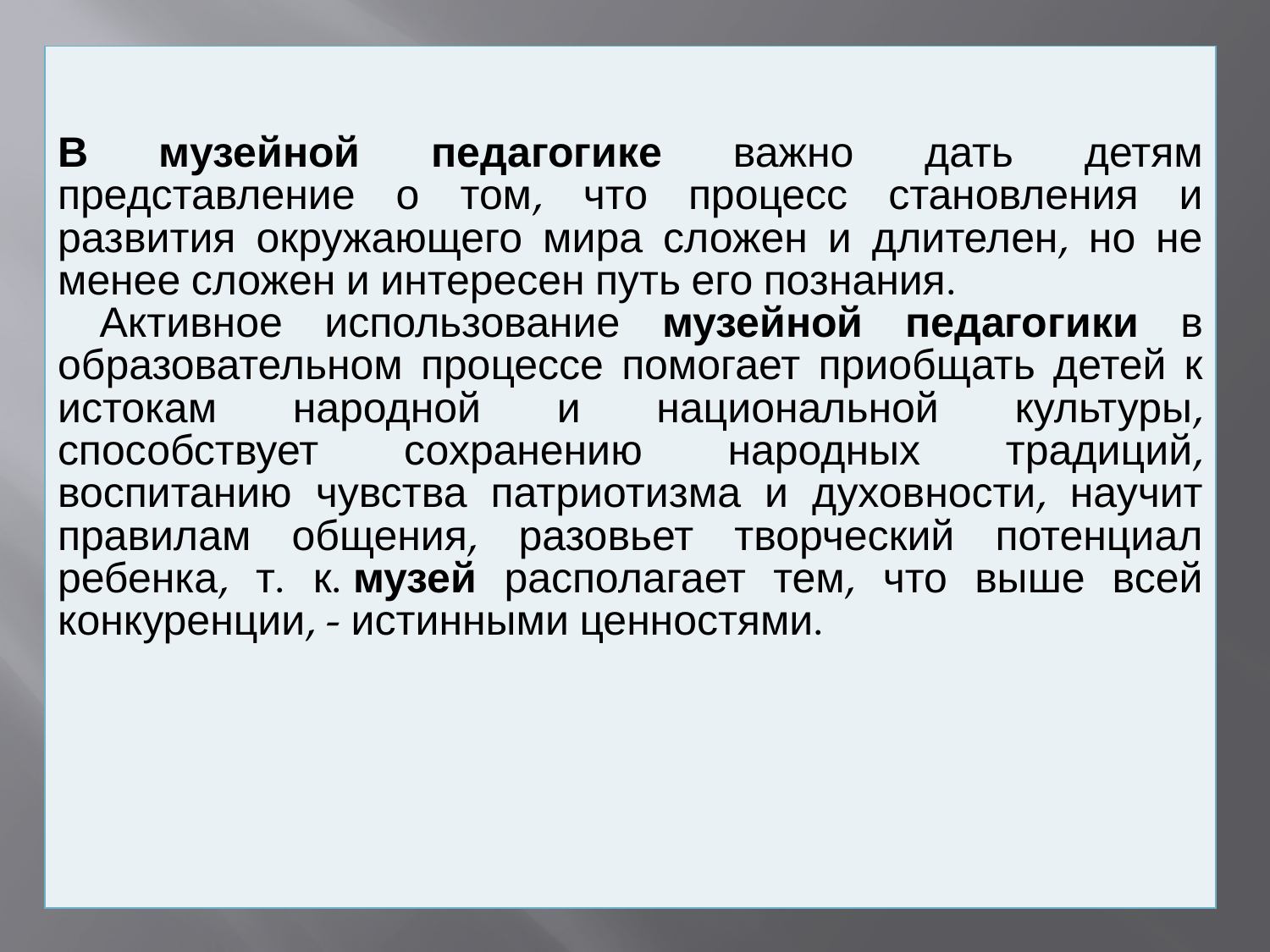

| В музейной педагогике важно дать детям представление о том, что процесс становления и развития окружающего мира сложен и длителен, но не менее сложен и интересен путь его познания. Активное использование музейной педагогики в образовательном процессе помогает приобщать детей к истокам народной и национальной культуры, способствует сохранению народных традиций, воспитанию чувства патриотизма и духовности, научит правилам общения, разовьет творческий потенциал ребенка, т. к. музей располагает тем, что выше всей конкуренции, - истинными ценностями. |
| --- |
#